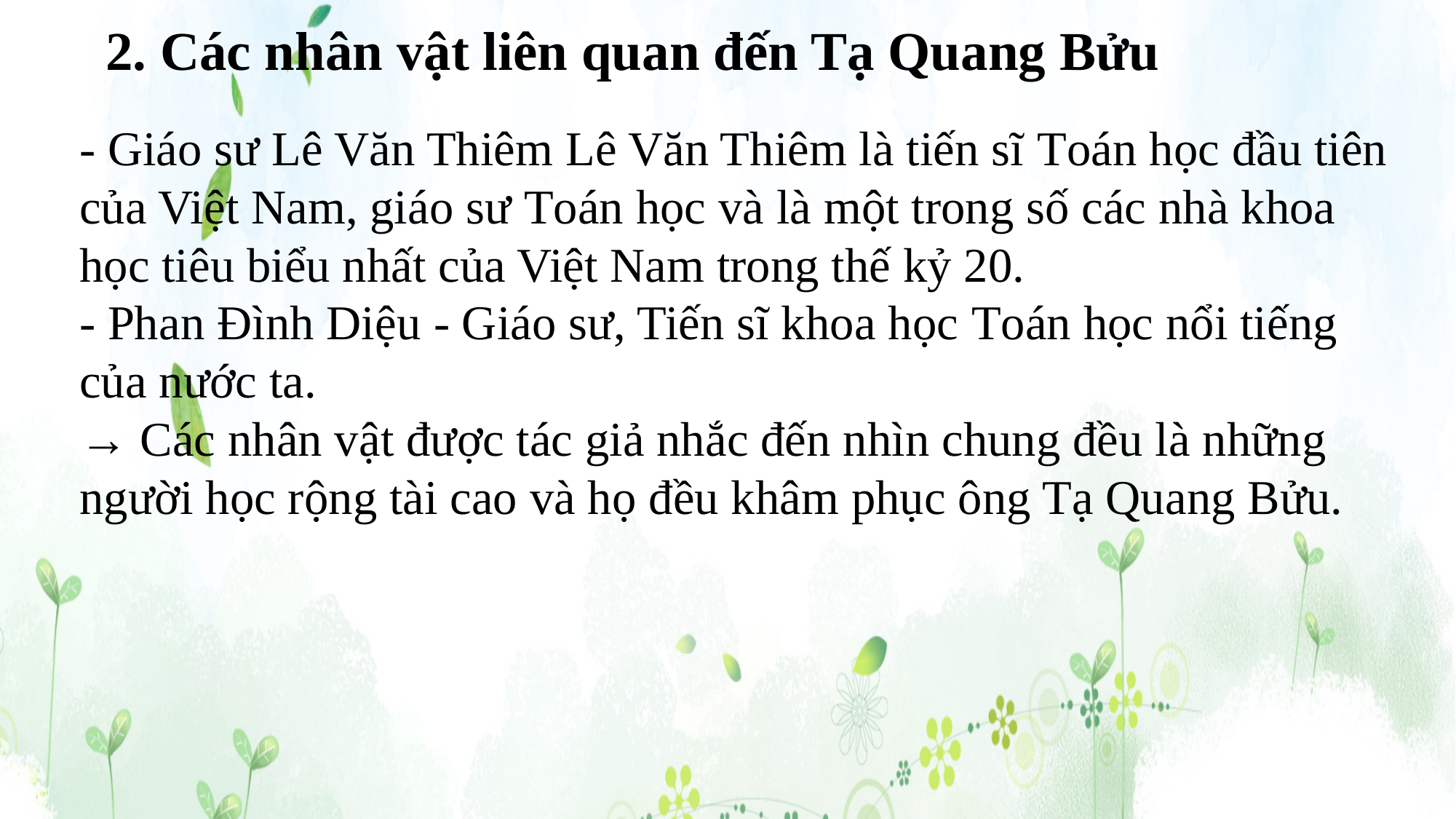

2. Các nhân vật liên quan đến Tạ Quang Bửu
- Giáo sư Lê Văn Thiêm Lê Văn Thiêm là tiến sĩ Toán học đầu tiên của Việt Nam, giáo sư Toán học và là một trong số các nhà khoa học tiêu biểu nhất của Việt Nam trong thế kỷ 20.
- Phan Đình Diệu - Giáo sư, Tiến sĩ khoa học Toán học nổi tiếng của nước ta.
→ Các nhân vật được tác giả nhắc đến nhìn chung đều là những người học rộng tài cao và họ đều khâm phục ông Tạ Quang Bửu.